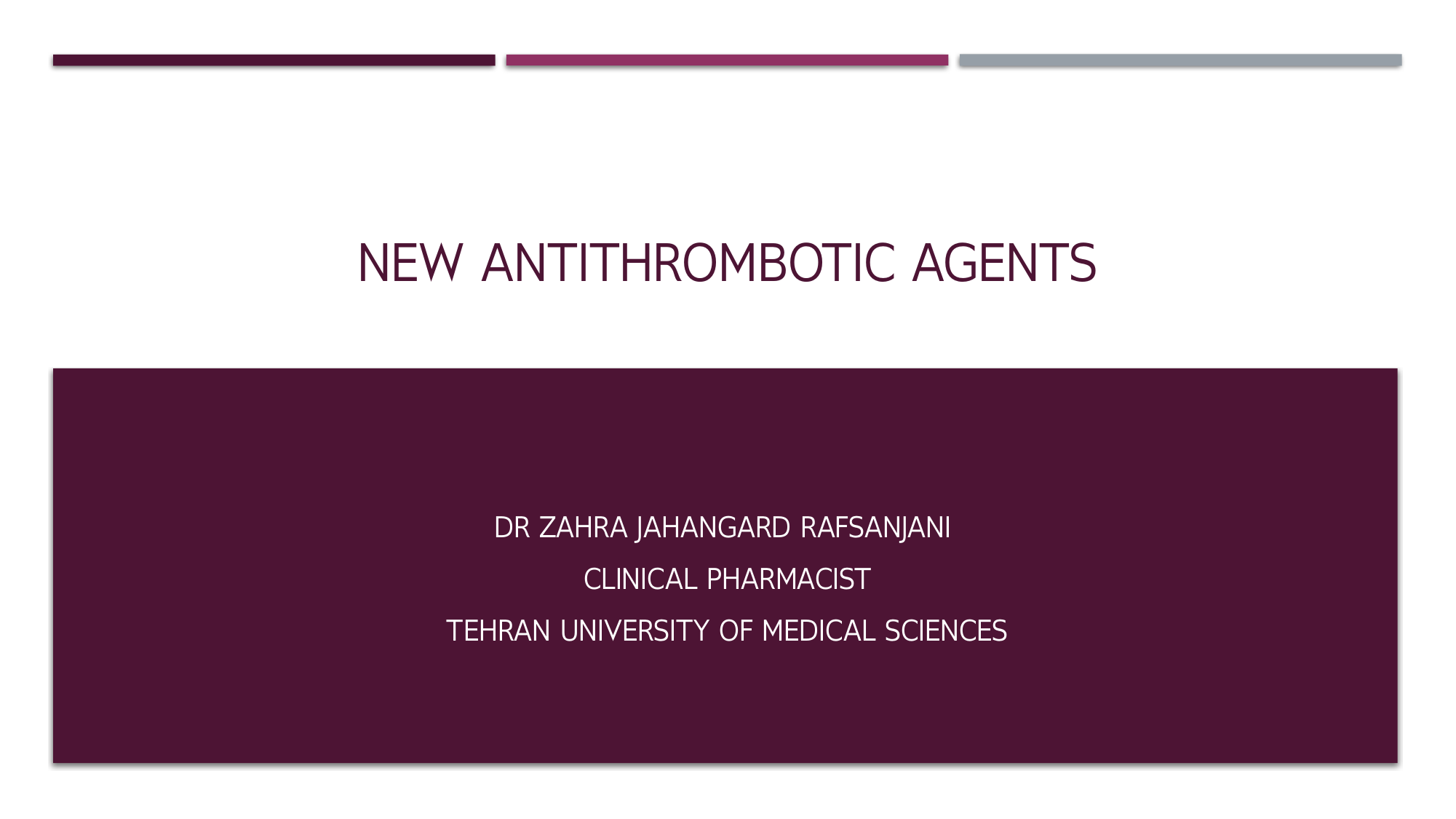

# New antithrombotic agents
Dr Zahra Jahangard Rafsanjani
Clinical pharmacist
Tehran university of medical sciences